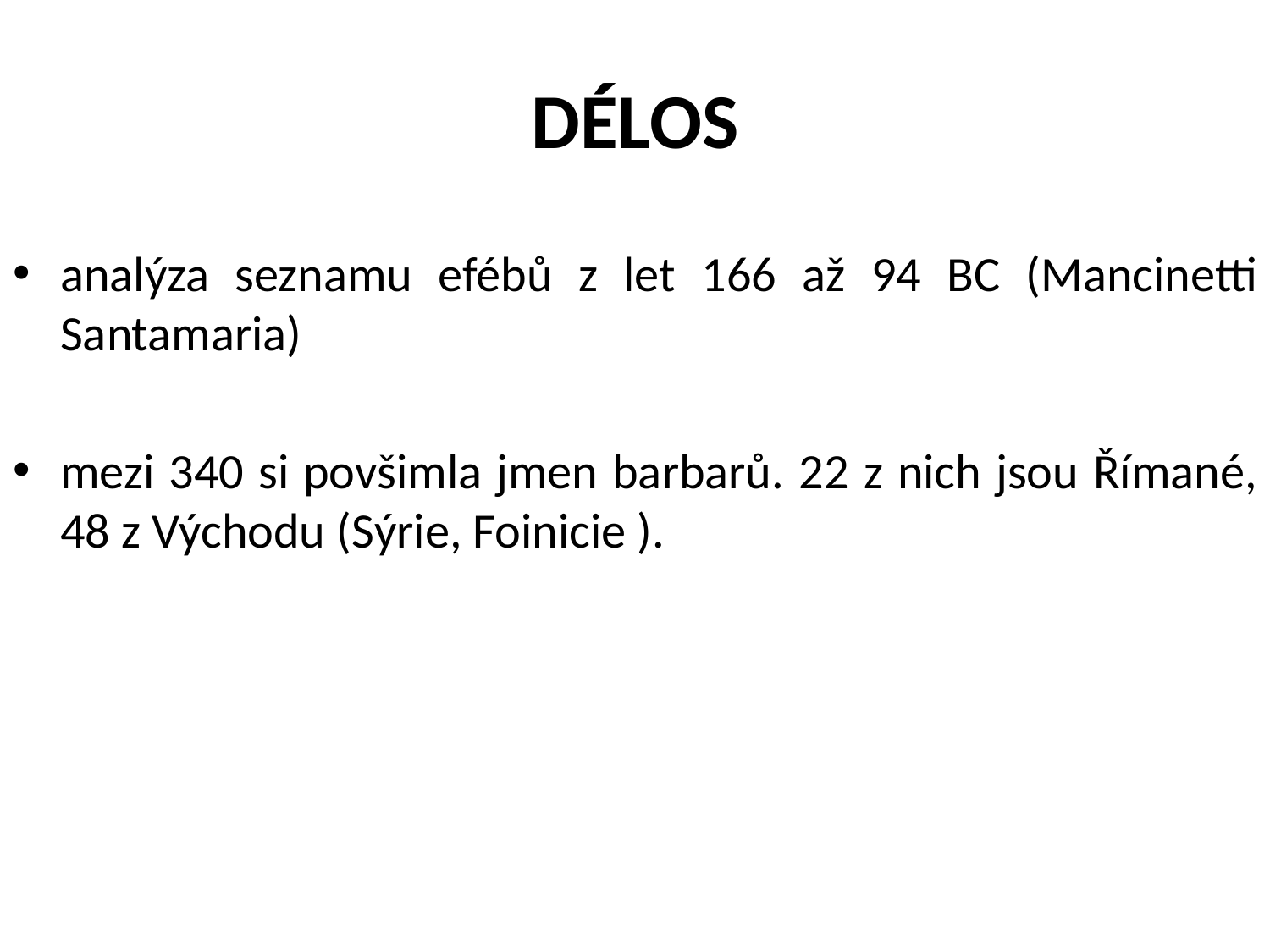

# DÉLOS
analýza seznamu efébů z let 166 až 94 BC (Mancinetti Santamaria)

mezi 340 si povšimla jmen barbarů. 22 z nich jsou Římané, 48 z Východu (Sýrie, Foinicie ).